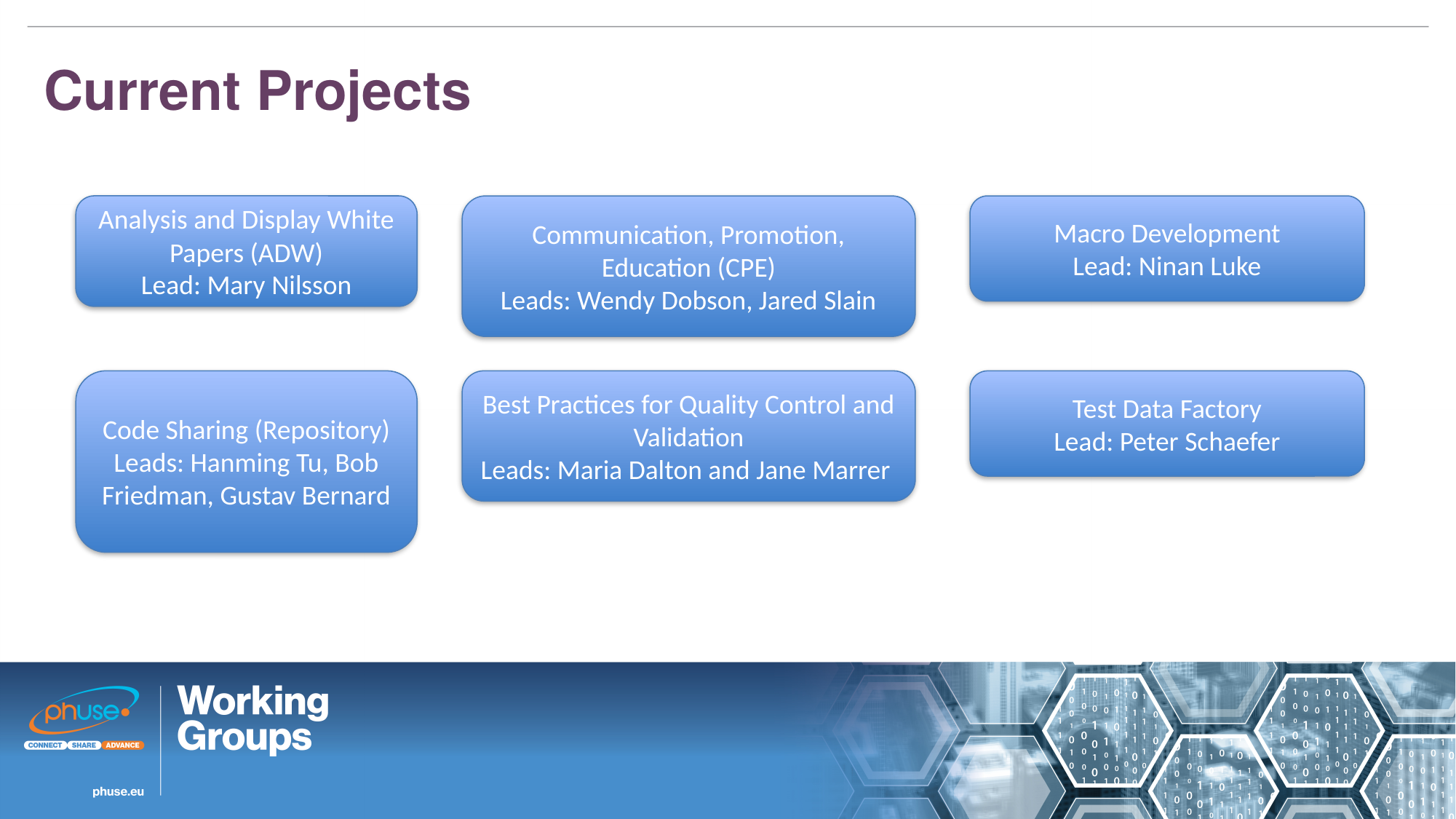

Current Projects
Analysis and Display White Papers (ADW)
Lead: Mary Nilsson
Communication, Promotion, Education (CPE)
Leads: Wendy Dobson, Jared Slain
Macro Development
Lead: Ninan Luke
Code Sharing (Repository)
Leads: Hanming Tu, Bob Friedman, Gustav Bernard
Best Practices for Quality Control and Validation
Leads: Maria Dalton and Jane Marrer
Test Data Factory
Lead: Peter Schaefer